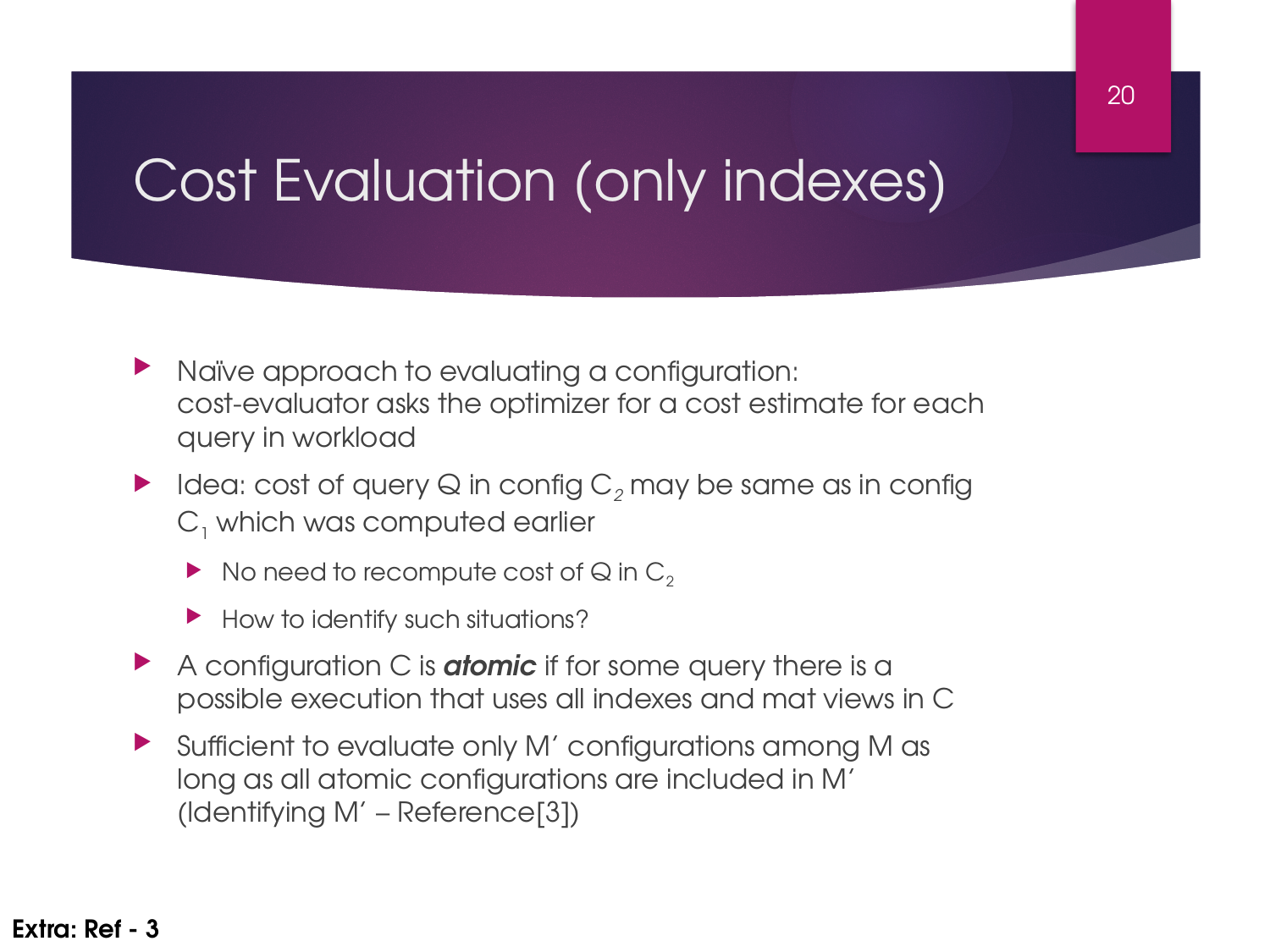

20
# Cost Evaluation (only indexes)
Naïve approach to evaluating a configuration:
cost-evaluator asks the optimizer for a cost estimate for each query in workload
Idea: cost of query Q in config C2 may be same as in config C1 which was computed earlier
No need to recompute cost of Q in C2
How to identify such situations?
A configuration C is atomic if for some query there is a possible execution that uses all indexes and mat views in C
Sufficient to evaluate only M’ configurations among M as long as all atomic configurations are included in M’
(Identifying M’ – Reference[3])
Extra: Ref - 3